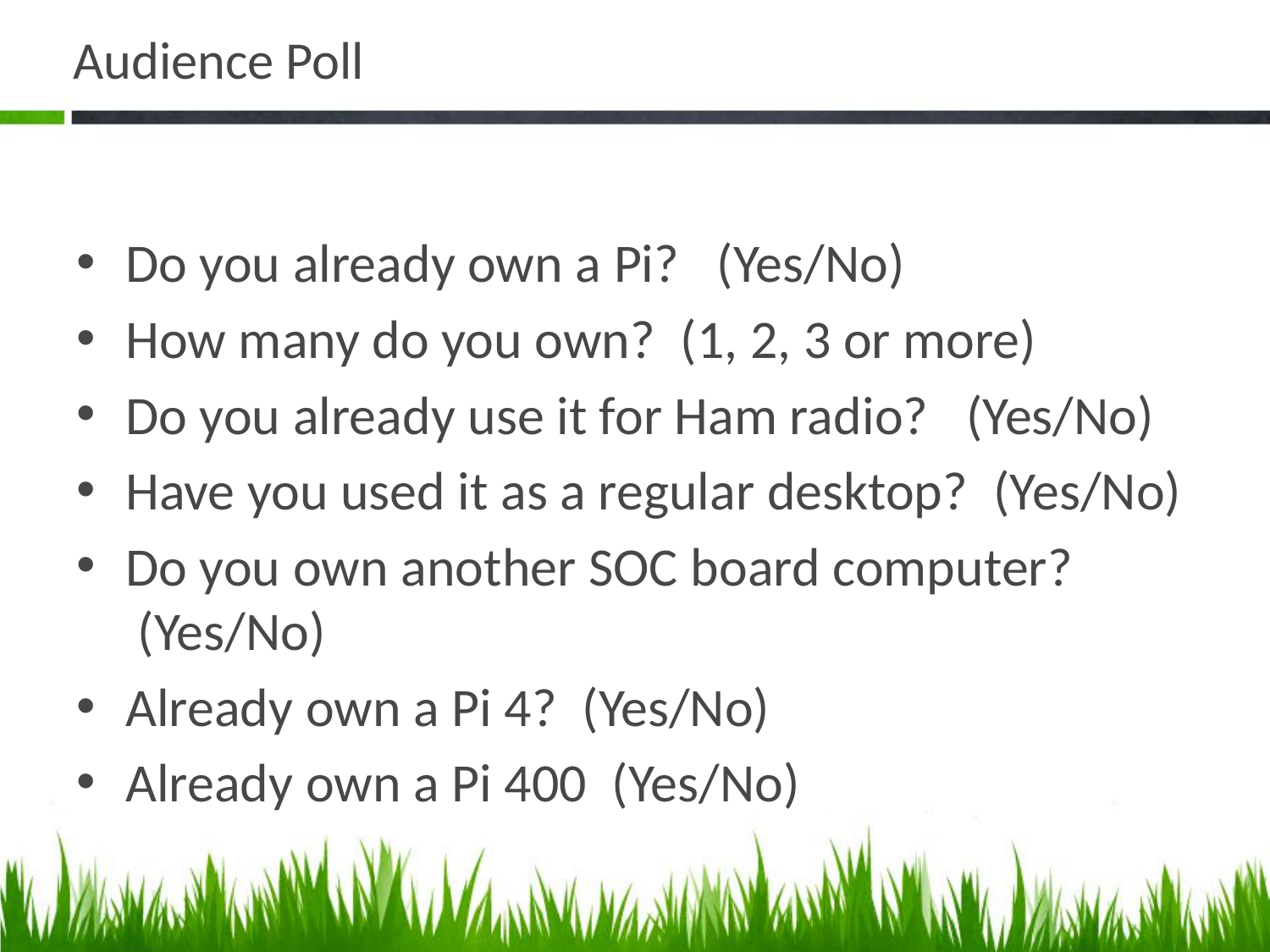

# Audience Poll
Do you already own a Pi?   (Yes/No)
How many do you own?  (1, 2, 3 or more)
Do you already use it for Ham radio?   (Yes/No)
Have you used it as a regular desktop?  (Yes/No)
Do you own another SOC board computer?  (Yes/No)
Already own a Pi 4?  (Yes/No)
Already own a Pi 400  (Yes/No)